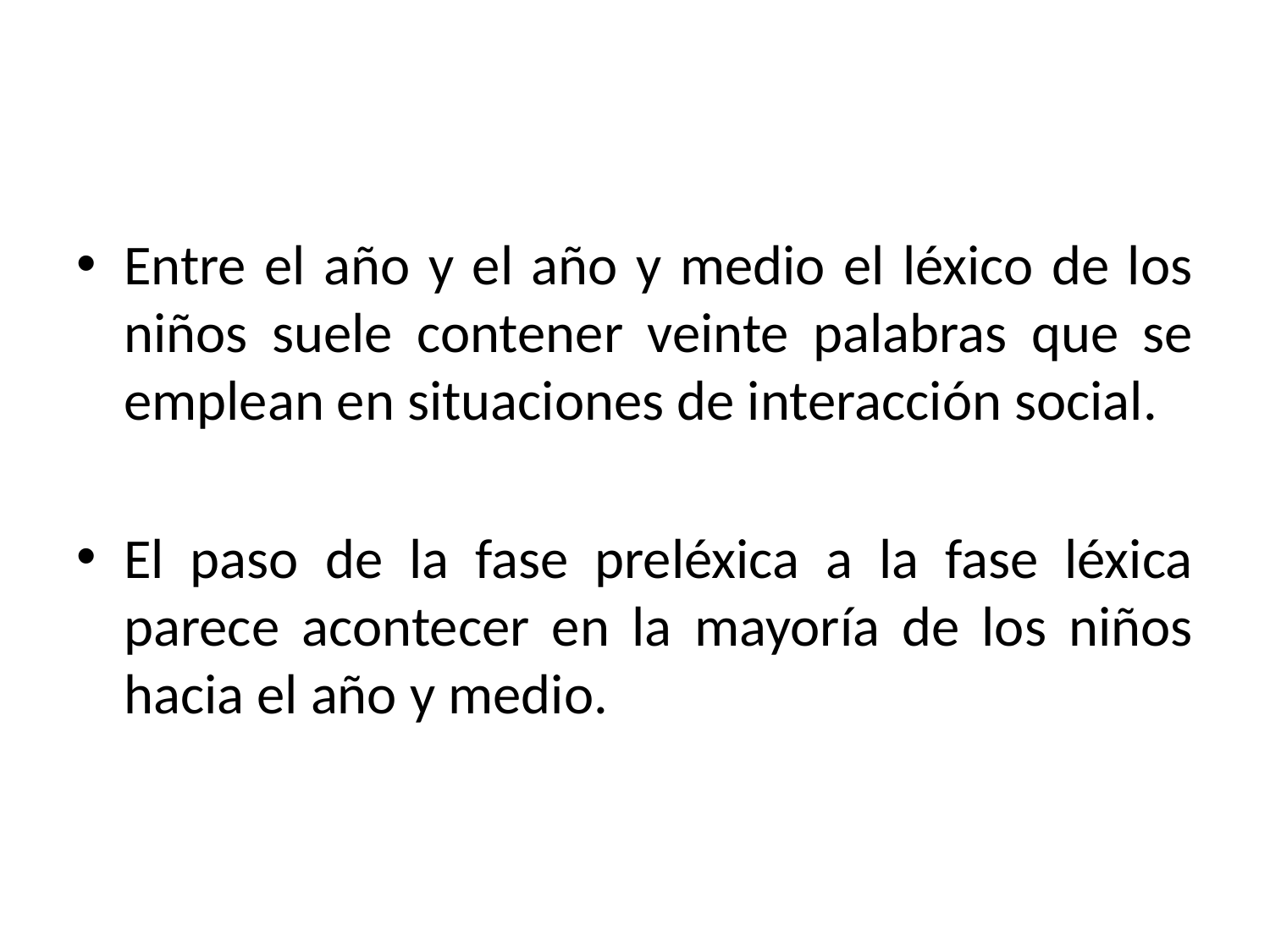

#
Entre el año y el año y medio el léxico de los niños suele contener veinte palabras que se emplean en situaciones de interacción social.

El paso de la fase preléxica a la fase léxica parece acontecer en la mayoría de los niños hacia el año y medio.